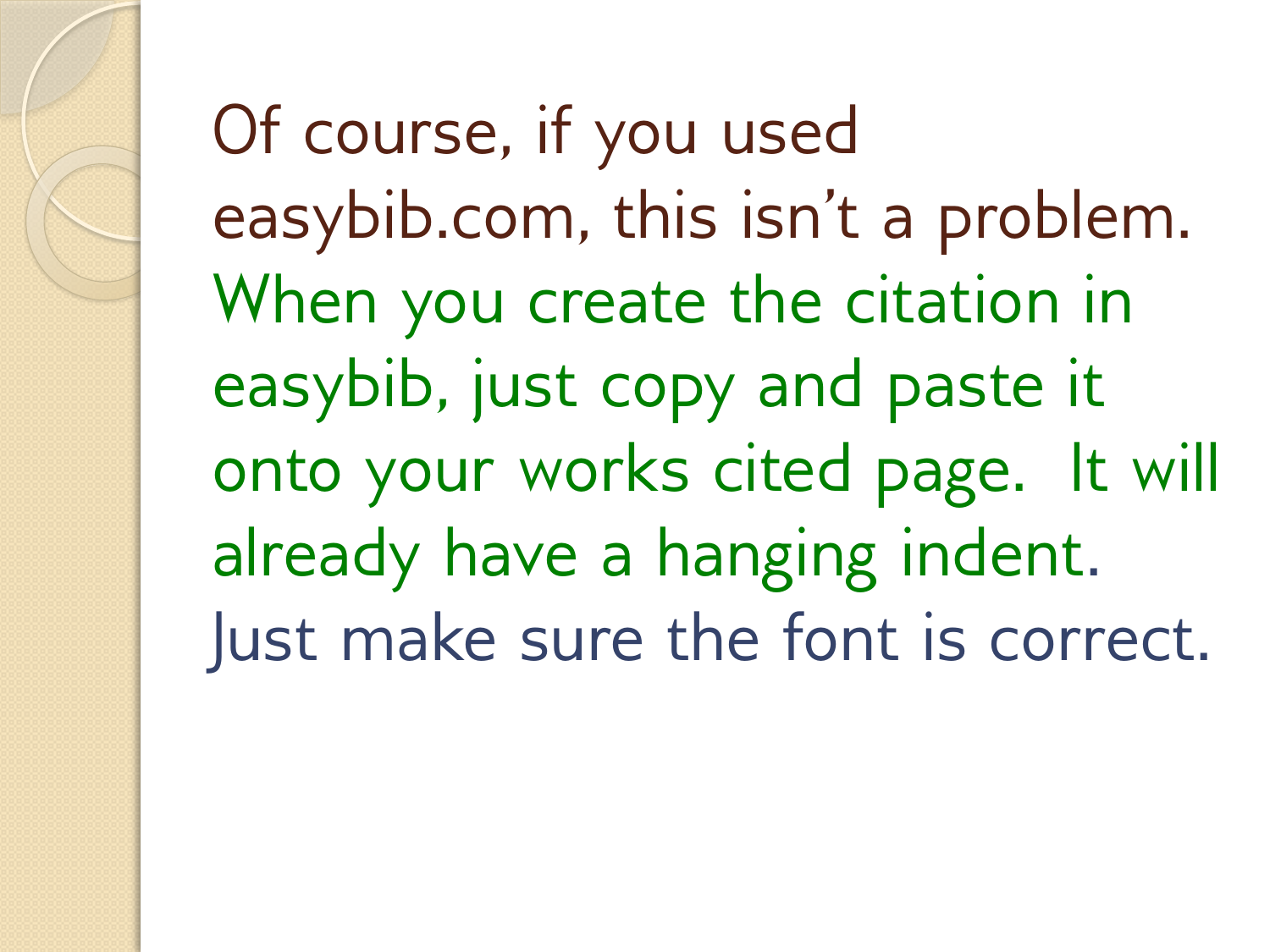

# Of course, if you used easybib.com, this isn’t a problem. When you create the citation in easybib, just copy and paste it onto your works cited page.  It will already have a hanging indent.  Just make sure the font is correct.